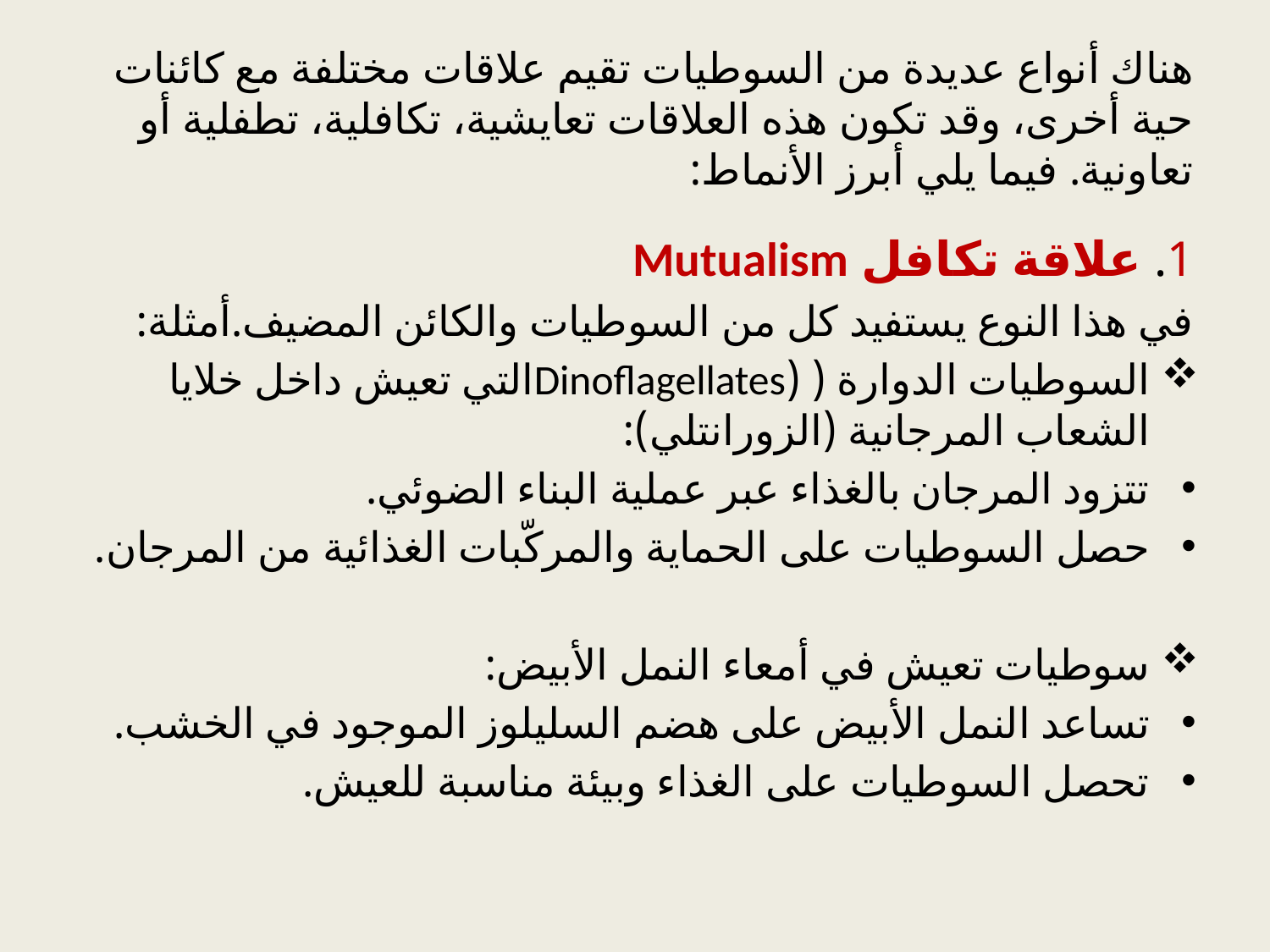

# هناك أنواع عديدة من السوطيات تقيم علاقات مختلفة مع كائنات حية أخرى، وقد تكون هذه العلاقات تعايشية، تكافلية، تطفلية أو تعاونية. فيما يلي أبرز الأنماط:
1. علاقة تكافل Mutualism
في هذا النوع يستفيد كل من السوطيات والكائن المضيف.أمثلة:
السوطيات الدوارة ( (Dinoflagellatesالتي تعيش داخل خلايا الشعاب المرجانية (الزورانتلي):
تتزود المرجان بالغذاء عبر عملية البناء الضوئي.
حصل السوطيات على الحماية والمركّبات الغذائية من المرجان.

سوطيات تعيش في أمعاء النمل الأبيض:
تساعد النمل الأبيض على هضم السليلوز الموجود في الخشب.
تحصل السوطيات على الغذاء وبيئة مناسبة للعيش.